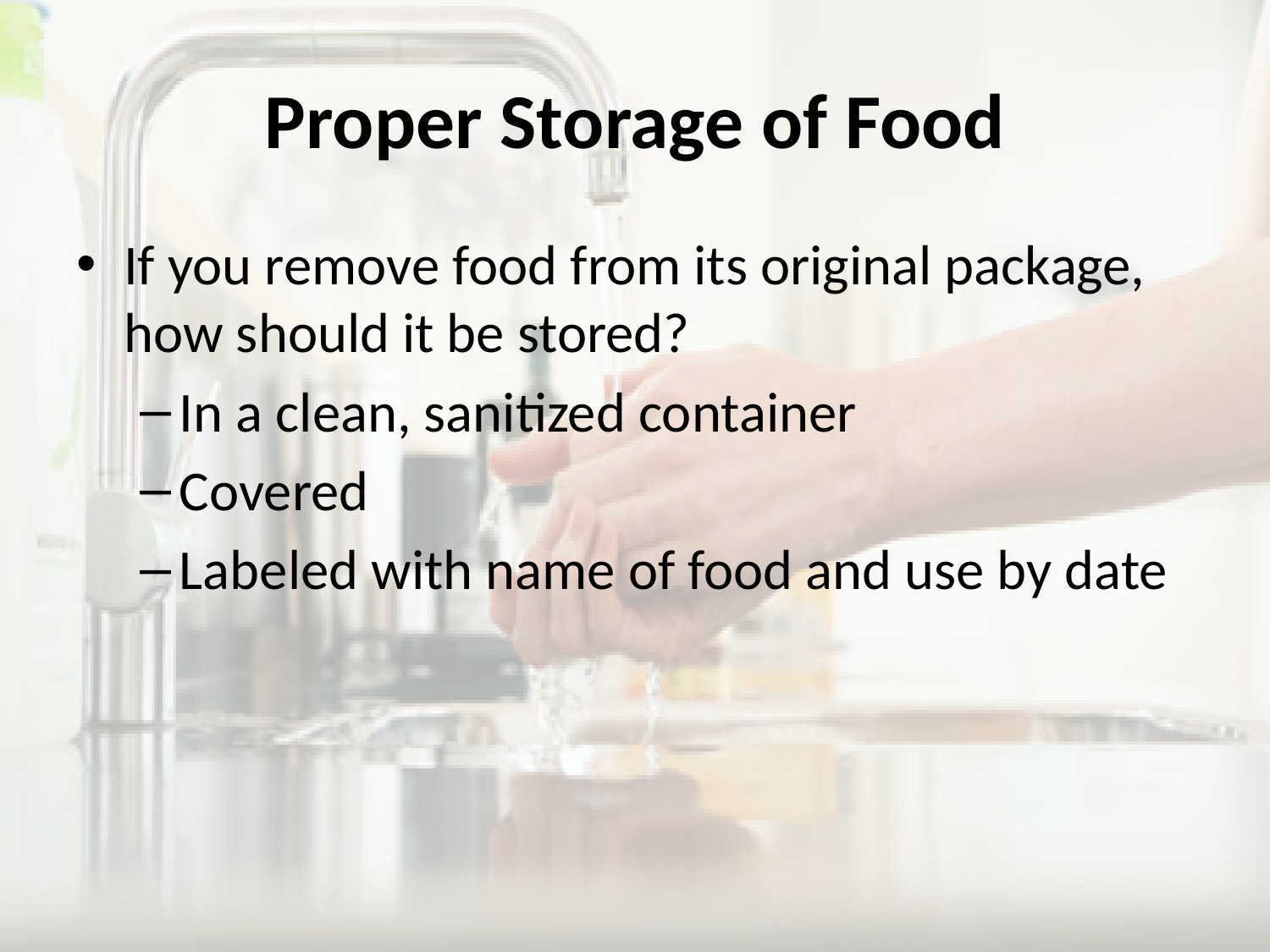

# Proper Storage of Food
If you remove food from its original package, how should it be stored?
In a clean, sanitized container
Covered
Labeled with name of food and use by date